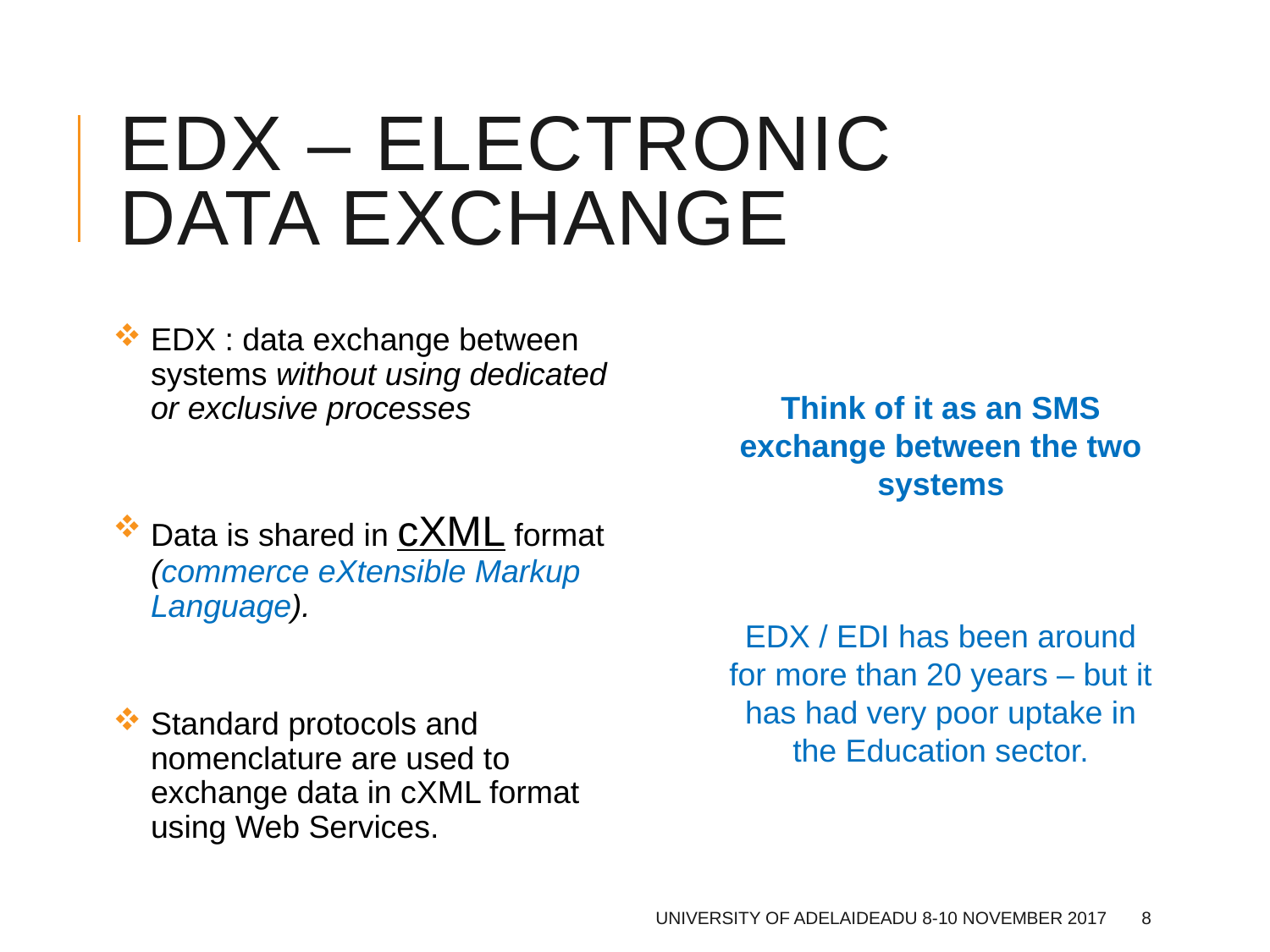

# EDX – electronic data exchange
EDX : data exchange between systems without using dedicated or exclusive processes

Data is shared in cXML format (commerce eXtensible Markup Language).

Standard protocols and nomenclature are used to exchange data in cXML format using Web Services.
Think of it as an SMS exchange between the two systems

EDX / EDI has been around for more than 20 years – but it has had very poor uptake in the Education sector.
University of Adelaide		ADU 8-10 November 2017
8